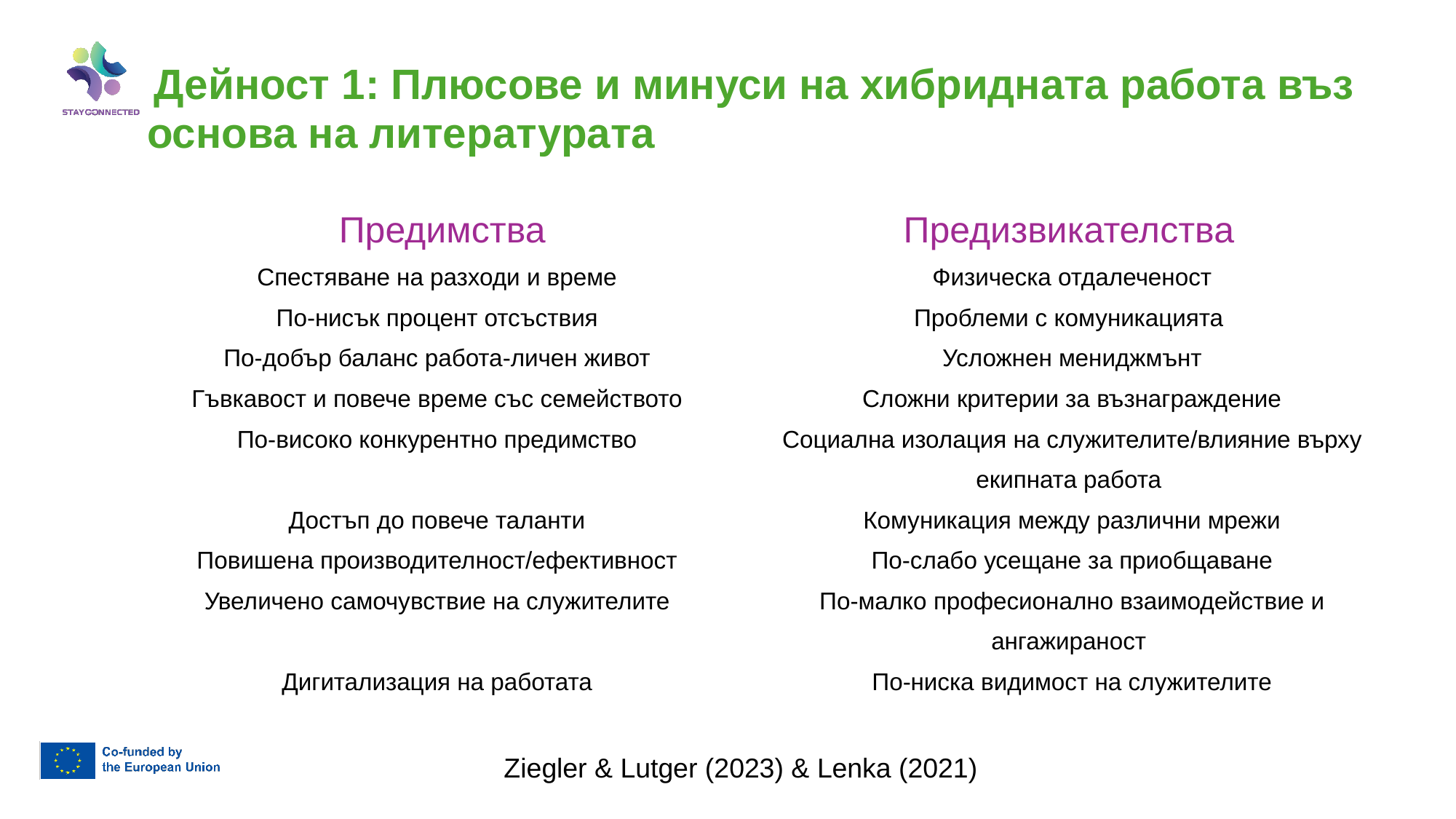

Дейност 1: Плюсове и минуси на хибридната работа въз основа на литературата
| Предимства | Предизвикателства |
| --- | --- |
| Спестяване на разходи и време | Физическа отдалеченост |
| По-нисък процент отсъствия | Проблеми с комуникацията |
| По-добър баланс работа-личен живот | Усложнен мениджмънт |
| Гъвкавост и повече време със семейството | Сложни критерии за възнаграждение |
| По-високо конкурентно предимство | Социална изолация на служителите/влияние върху екипната работа |
| Достъп до повече таланти | Комуникация между различни мрежи |
| Повишена производителност/ефективност | По-слабо усещане за приобщаване |
| Увеличено самочувствие на служителите | По-малко професионално взаимодействие и ангажираност |
| Дигитализация на работата | По-ниска видимост на служителите |
| Ziegler & Lutger (2023) & Lenka (2021) |  |